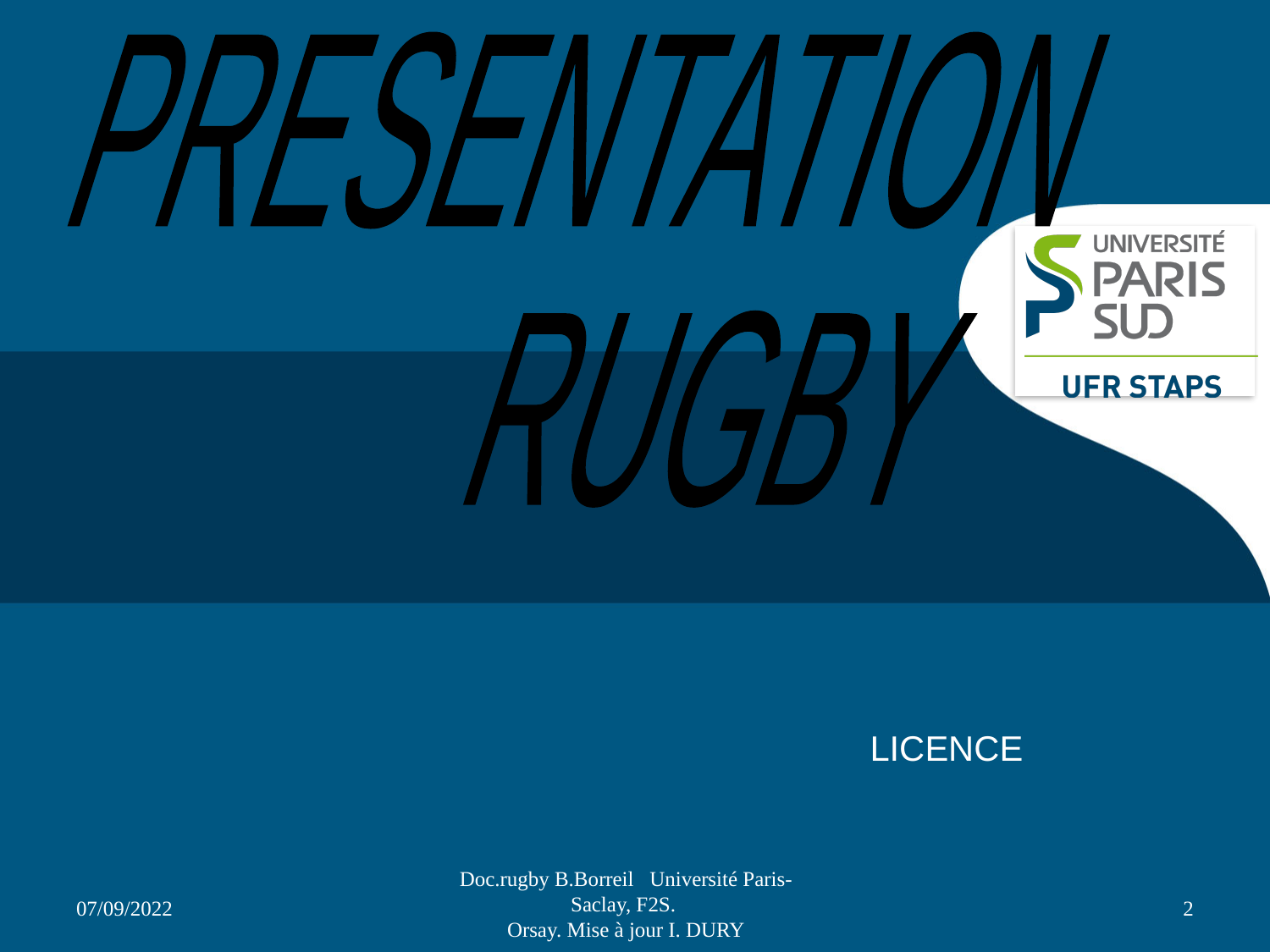

PRESENTATION
      RUGBY
LICENCE
Doc.rugby B.Borreil   Université Paris-Saclay, F2S.
Orsay. Mise à jour I. DURY
07/09/2022
2